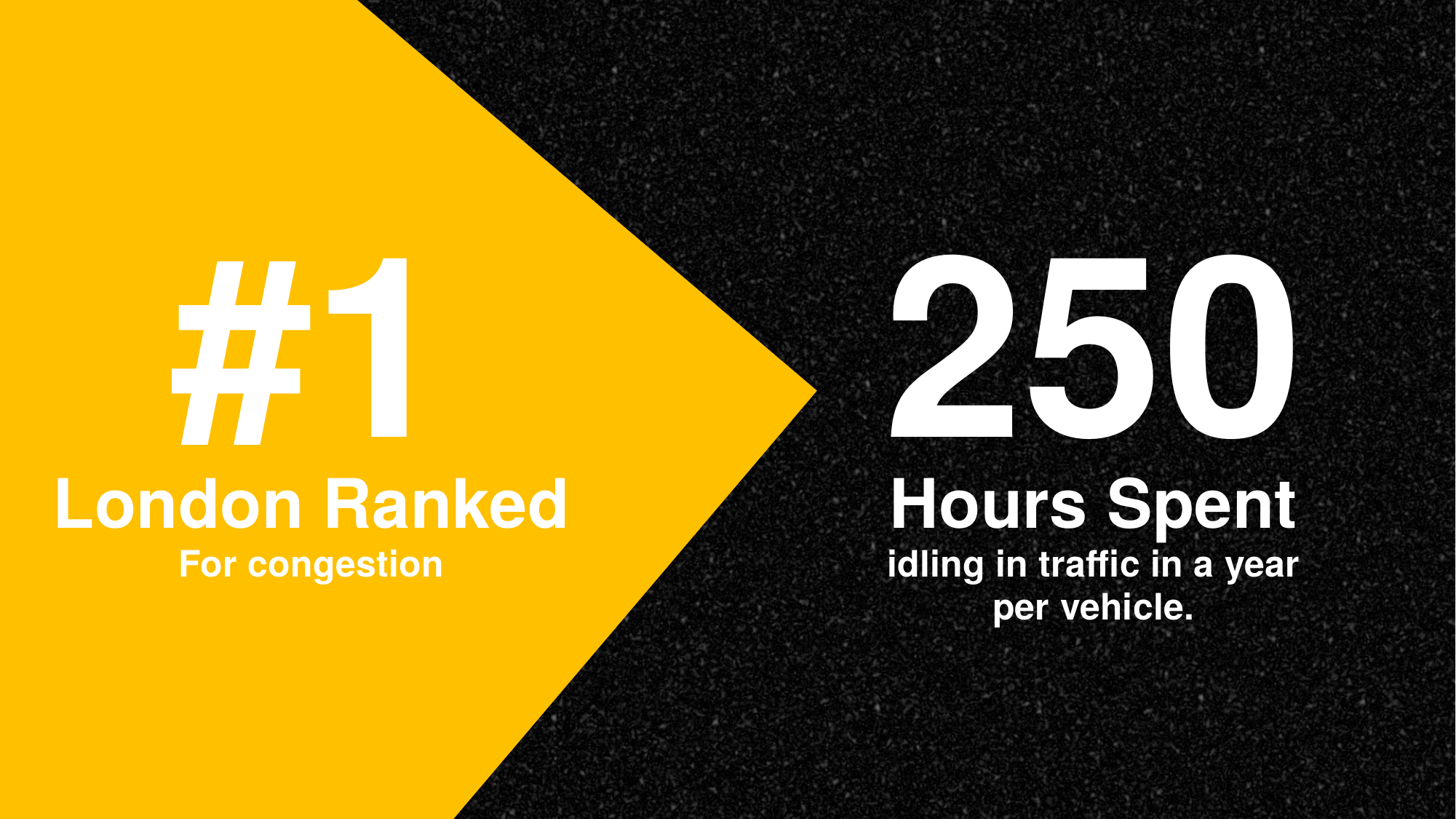

#1
London Ranked
For congestion
250
Hours Spent
idling in traffic in a year
per vehicle.